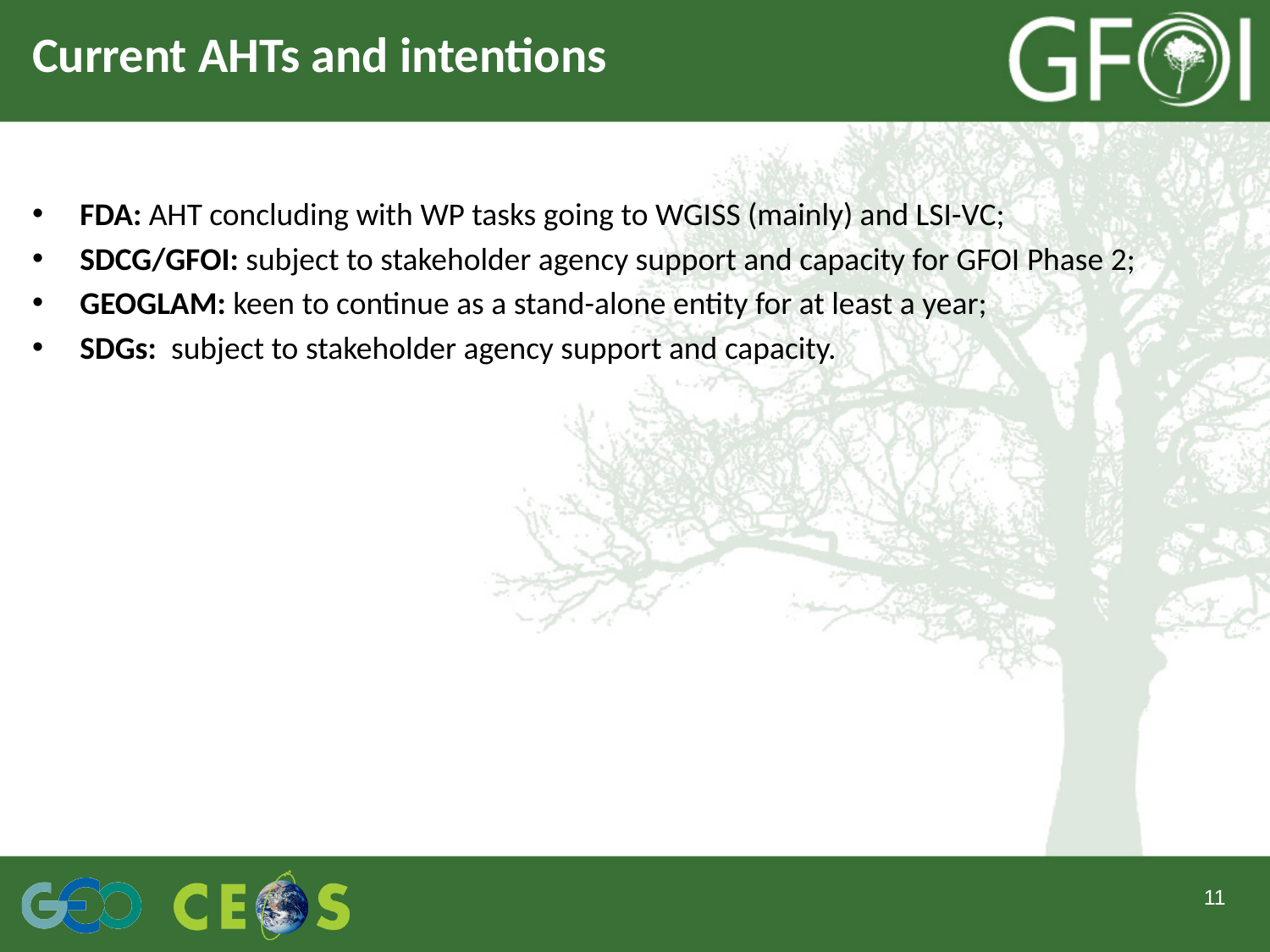

# Current AHTs and intentions

FDA: AHT concluding with WP tasks going to WGISS (mainly) and LSI-VC;
SDCG/GFOI: subject to stakeholder agency support and capacity for GFOI Phase 2;
GEOGLAM: keen to continue as a stand-alone entity for at least a year;
SDGs:  subject to stakeholder agency support and capacity.

11